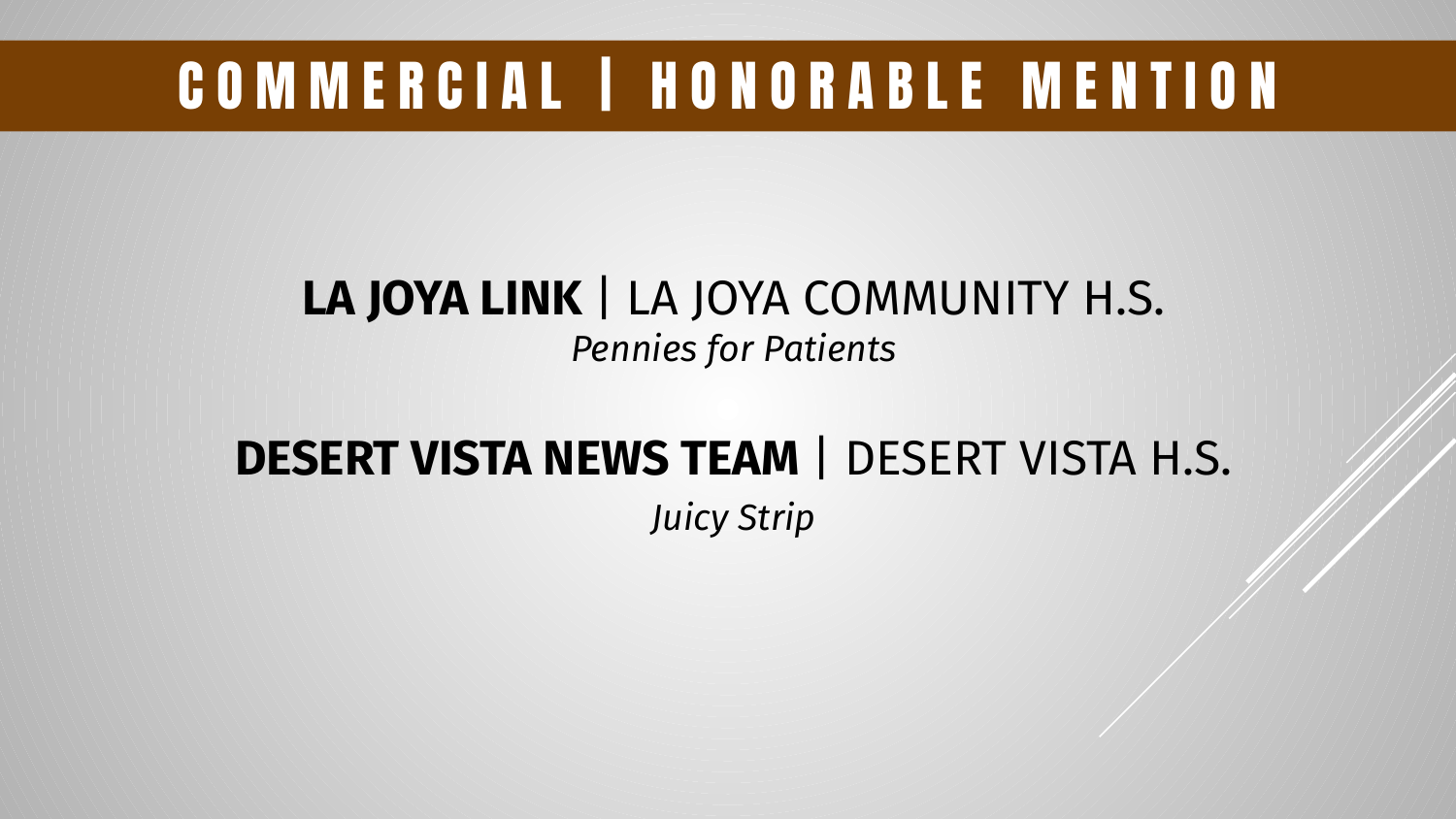

# C O M M E R C I A L   |   H O N O R A B L E   M E N T I O N

LA JOYA LINK | LA JOYA COMMUNITY H.S.
Pennies for Patients

DESERT VISTA NEWS TEAM | DESERT VISTA H.S.
Juicy Strip